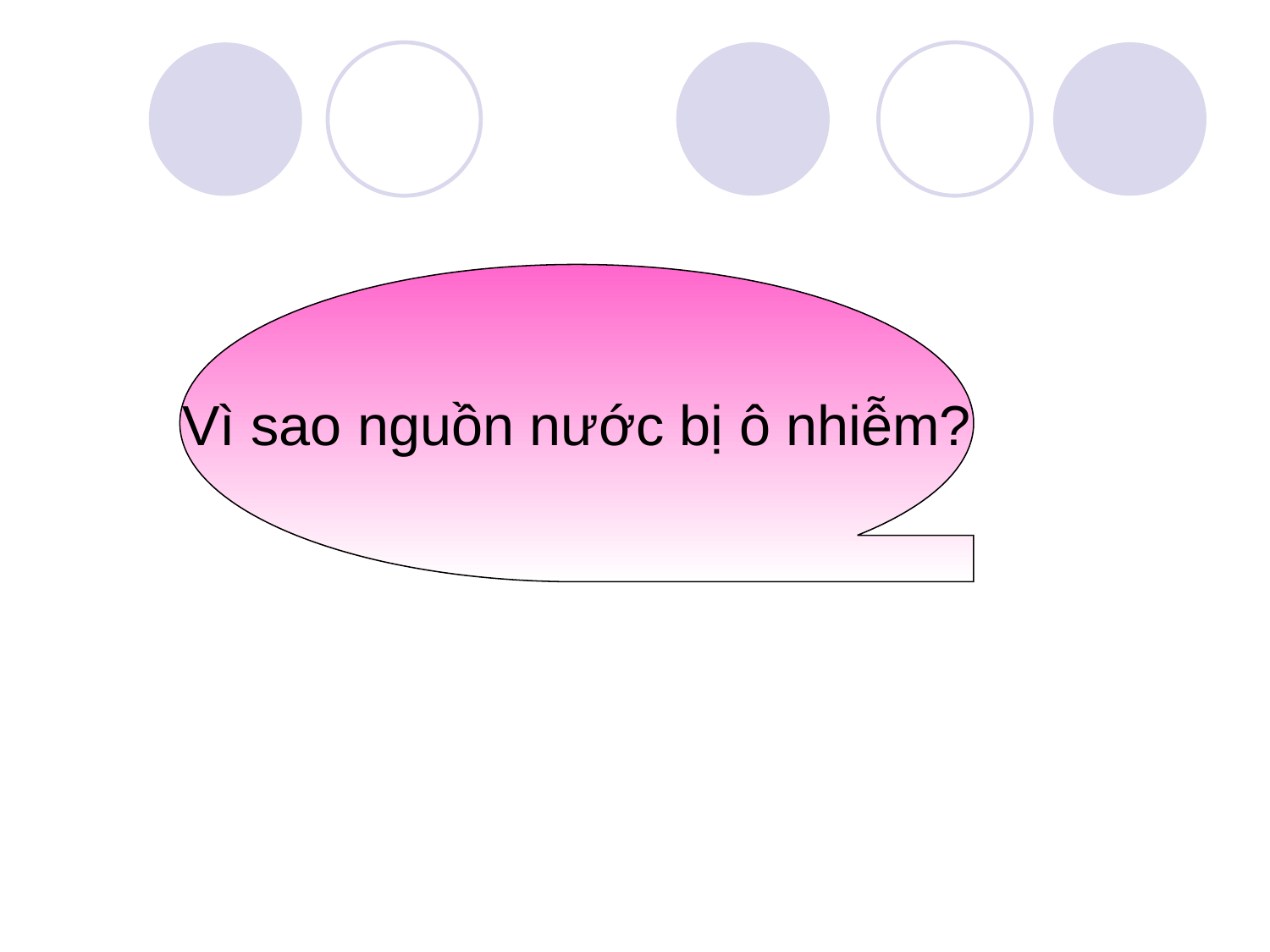

Vì sao nguồn nước bị ô nhiễm?